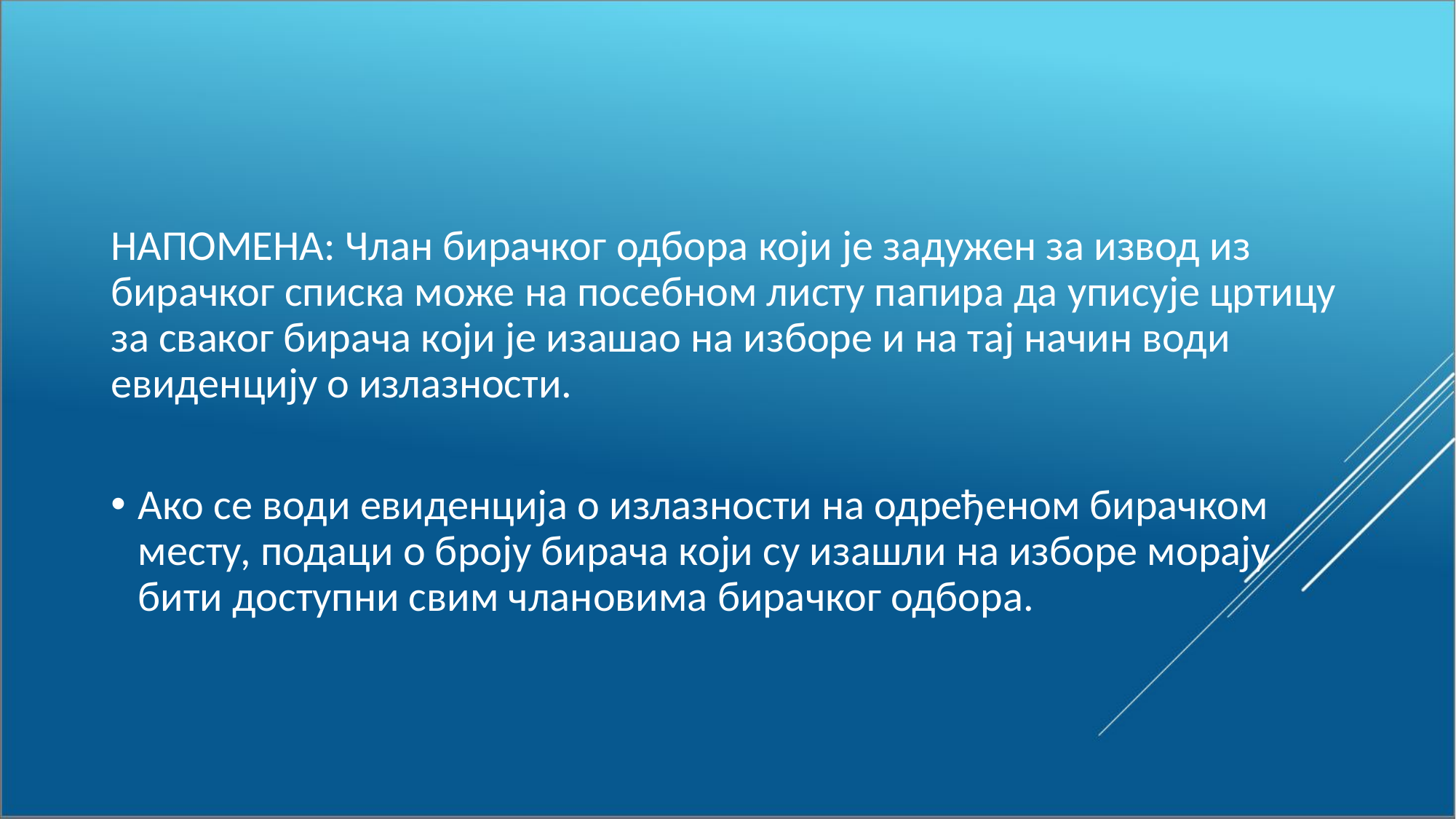

НАПОМЕНА: Члан бирачког одбора који је задужен за извод из бирачког списка може на посебном листу папира да уписује цртицу за сваког бирача који је изашао на изборе и на тај начин води евиденцију о излазности.

Ако се води евиденција о излазности на одређеном бирачком месту, подаци о броју бирача који су изашли на изборе морају бити доступни свим члановима бирачког одбора.